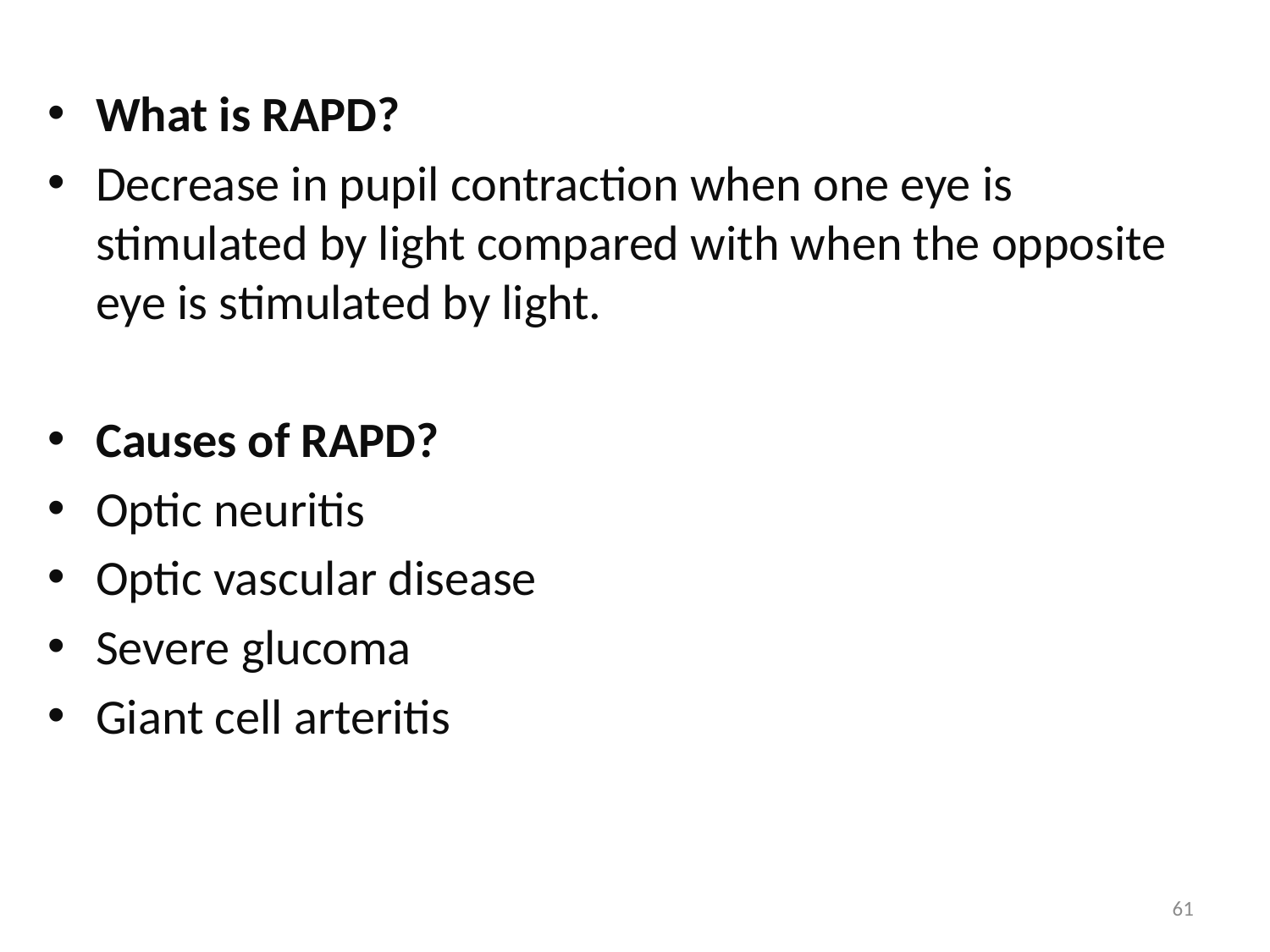

What is RAPD?
Decrease in pupil contraction when one eye is stimulated by light compared with when the opposite eye is stimulated by light.

Causes of RAPD?
Optic neuritis
Optic vascular disease
Severe glucoma
Giant cell arteritis
61